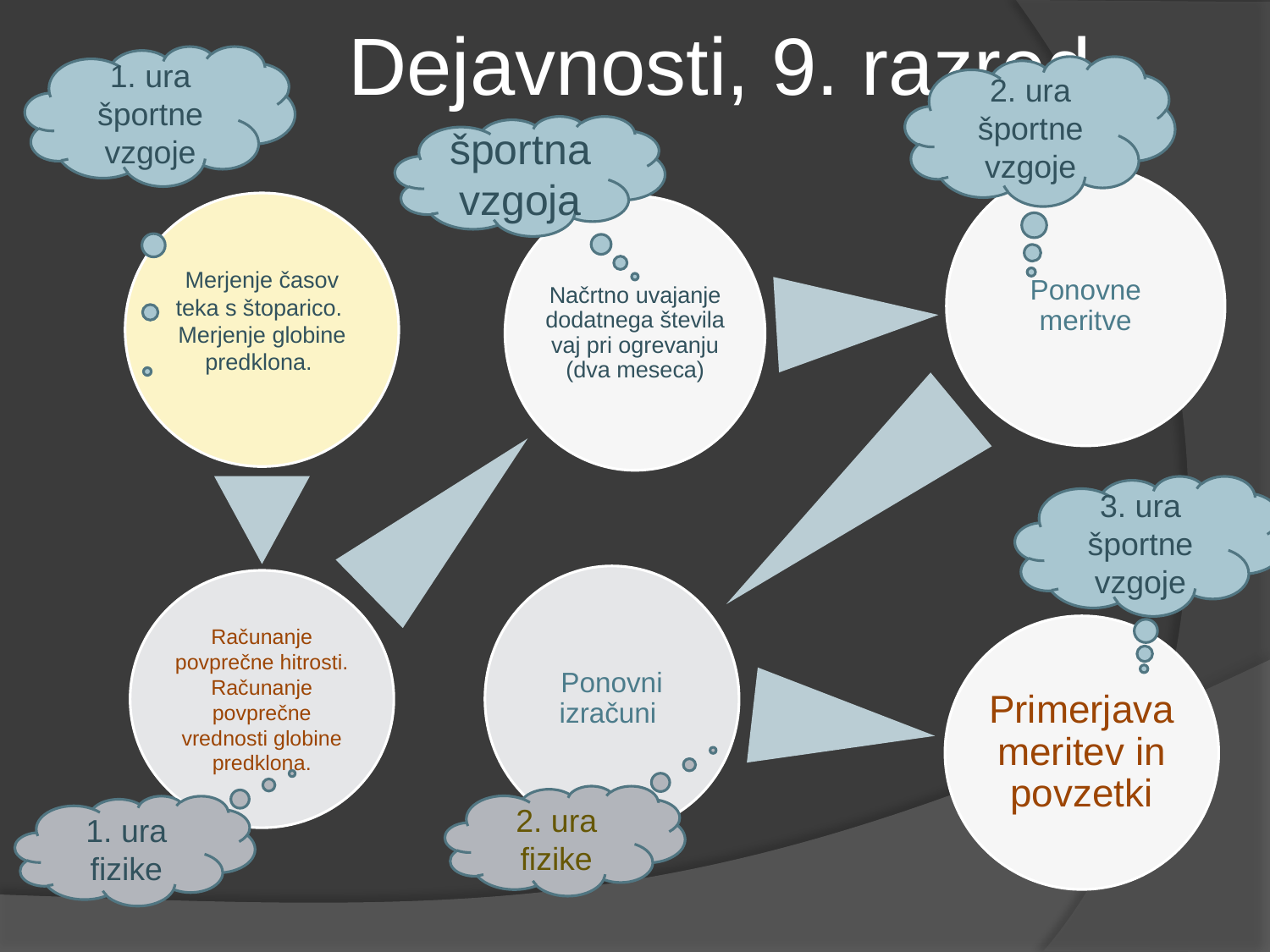

# Dejavnosti, 9. razred
1. ura športne vzgoje
2. ura športne vzgoje
športna vzgoja
Merjenje časov teka s štoparico.
Merjenje globine predklona.

Računanje povprečne hitrosti. Računanje povprečne vrednosti globine predklona.
Načrtno uvajanje dodatnega števila vaj pri ogrevanju (dva meseca)
Ponovne meritve
Ponovni izračuni
Primerjava meritev in povzetki
3. ura športne vzgoje
2. ura fizike
1. ura fizike